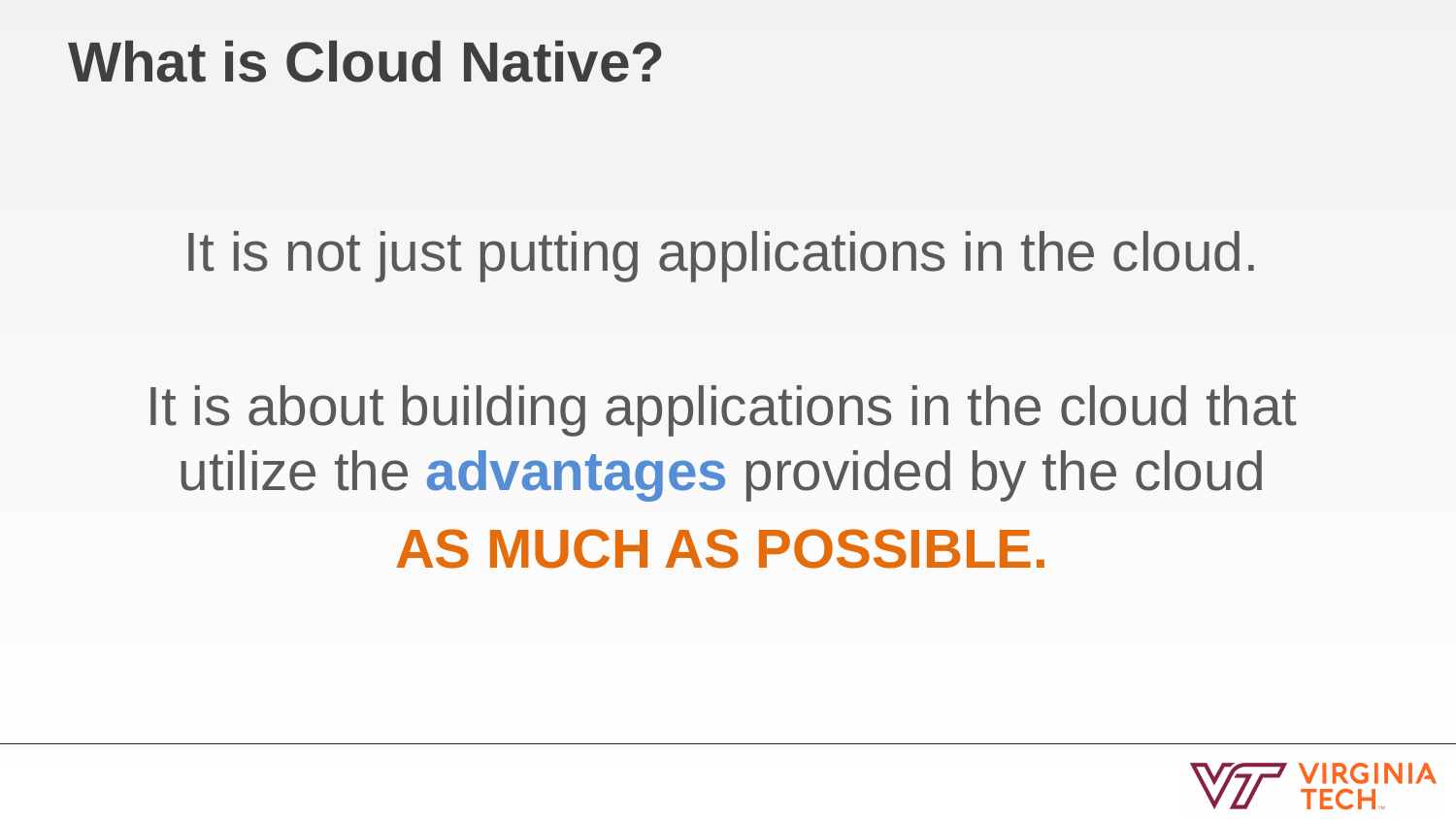

# What is Cloud Native?

It is not just putting applications in the cloud.

It is about building applications in the cloud that utilize the advantages provided by the cloud
AS MUCH AS POSSIBLE.